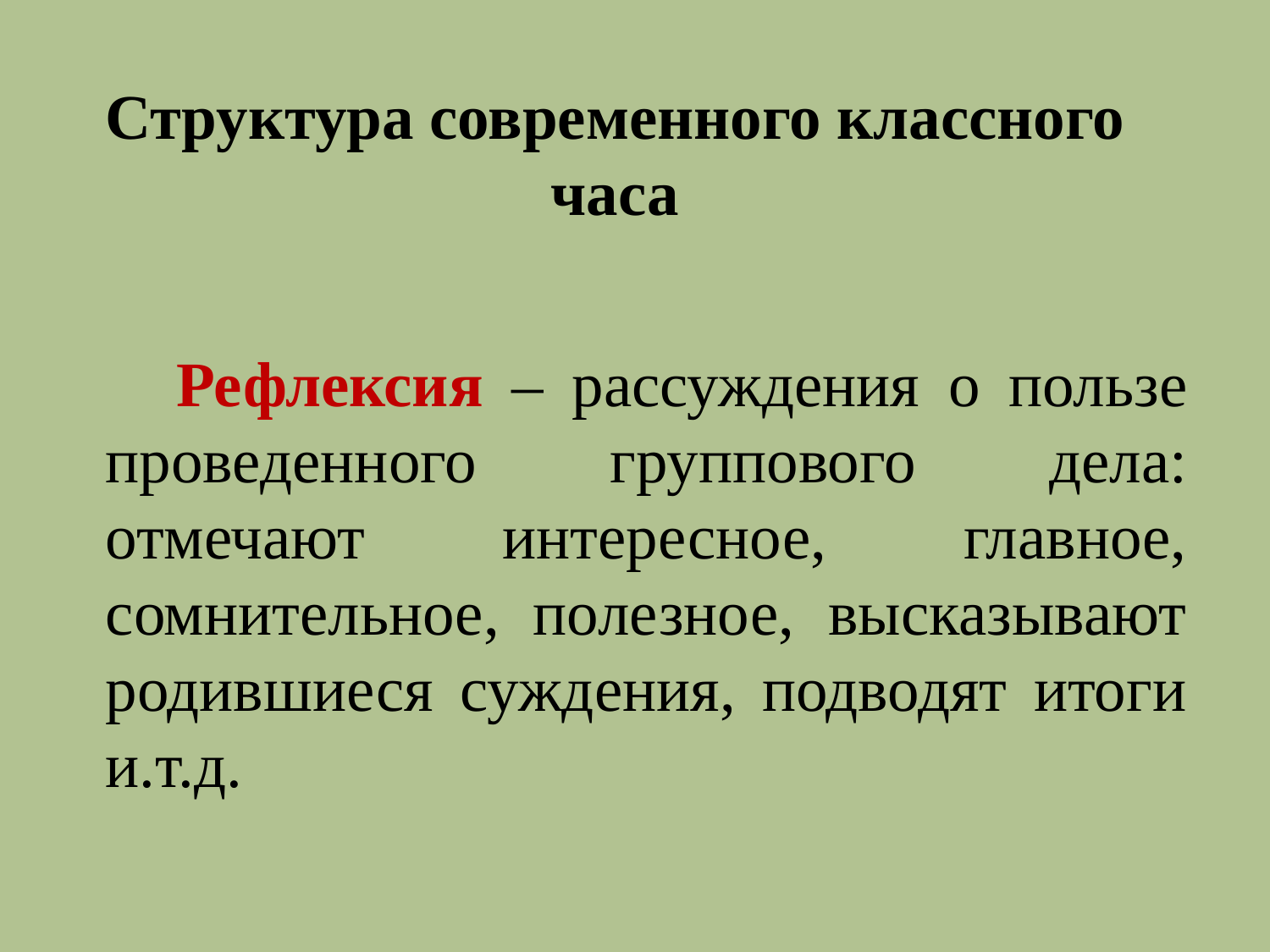

Структура современного классного часа
     Рефлексия – рассуждения о пользе проведенного группового дела: отмечают интересное, главное, сомнительное, полезное, высказывают родившиеся суждения, подводят итоги и.т.д.